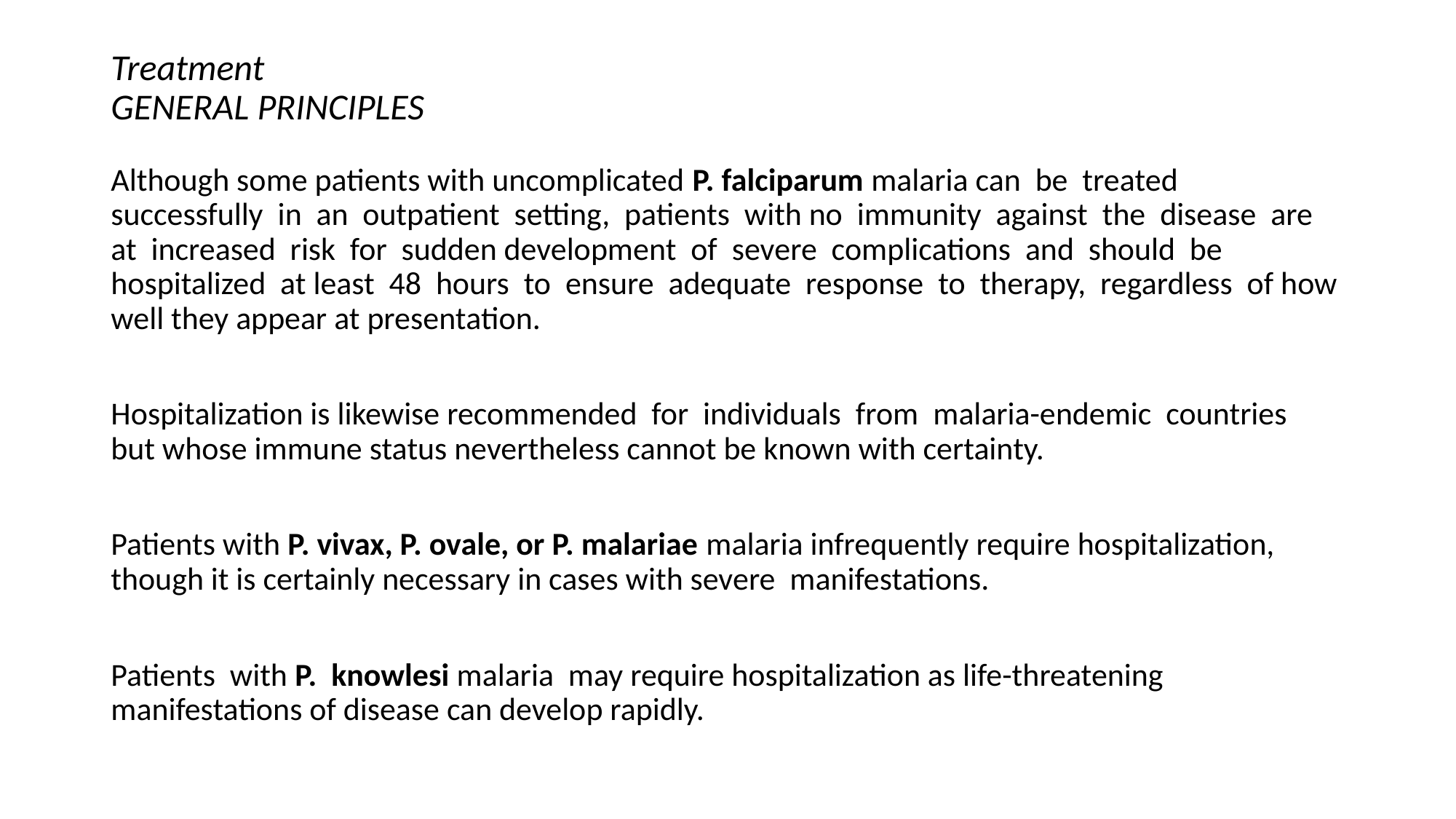

# Treatment GENERAL PRINCIPLES
Although some patients with uncomplicated P. falciparum malaria can  be  treated  successfully  in  an  outpatient  setting,  patients  with no  immunity  against  the  disease  are  at  increased  risk  for  sudden development  of  severe  complications  and  should  be  hospitalized  at least  48  hours  to  ensure  adequate  response  to  therapy,  regardless  of how well they appear at presentation.

Hospitalization is likewise recommended  for  individuals  from  malaria-endemic  countries  but whose immune status nevertheless cannot be known with certainty.

Patients with P. vivax, P. ovale, or P. malariae malaria infrequently require hospitalization, though it is certainly necessary in cases with severe  manifestations.

Patients  with P.  knowlesi malaria  may require hospitalization as life-threatening manifestations of disease can develop rapidly.